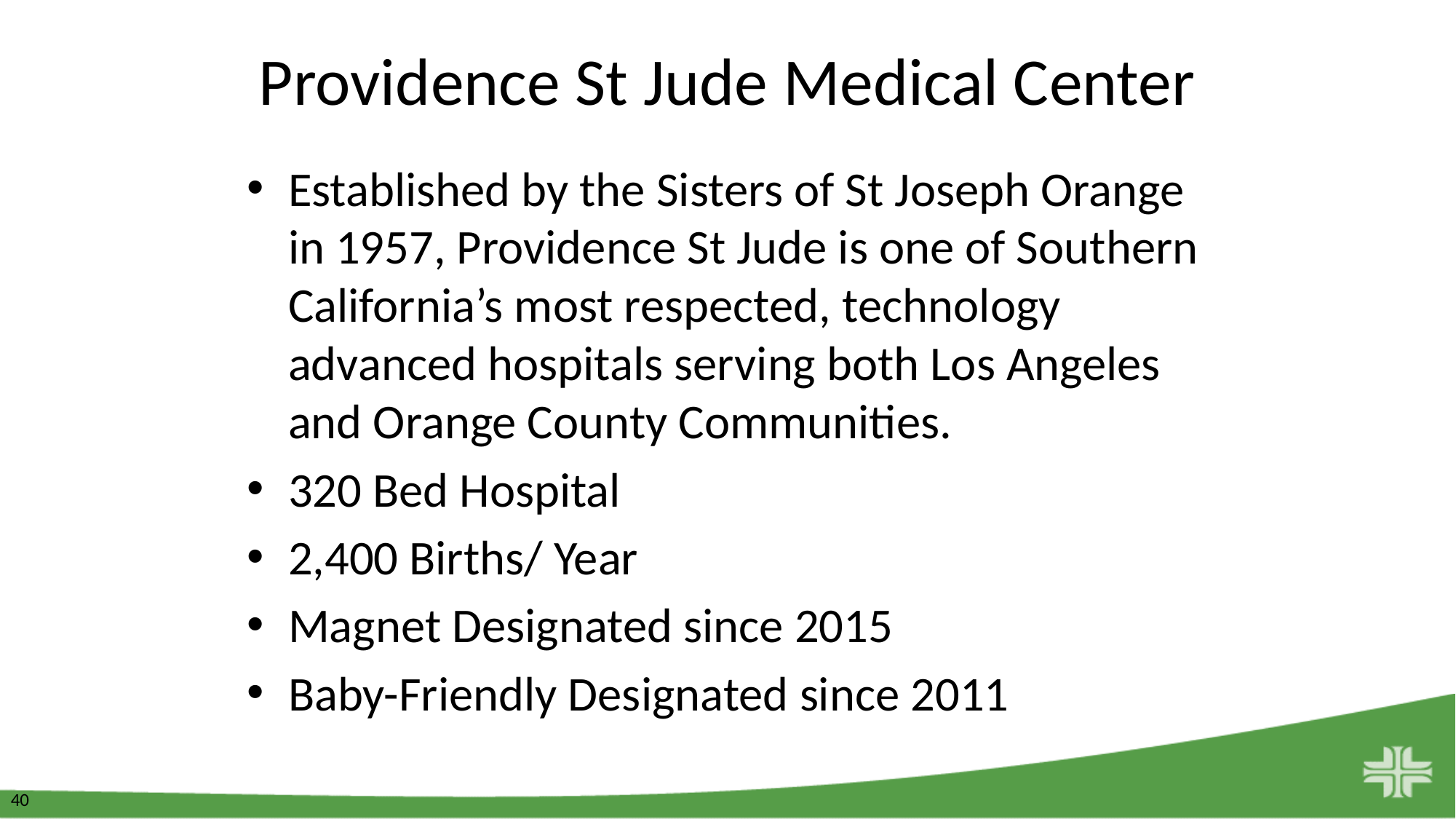

# Providence St Jude Medical Center
Established by the Sisters of St Joseph Orange in 1957, Providence St Jude is one of Southern California’s most respected, technology advanced hospitals serving both Los Angeles and Orange County Communities.
320 Bed Hospital
2,400 Births/ Year
Magnet Designated since 2015
Baby-Friendly Designated since 2011